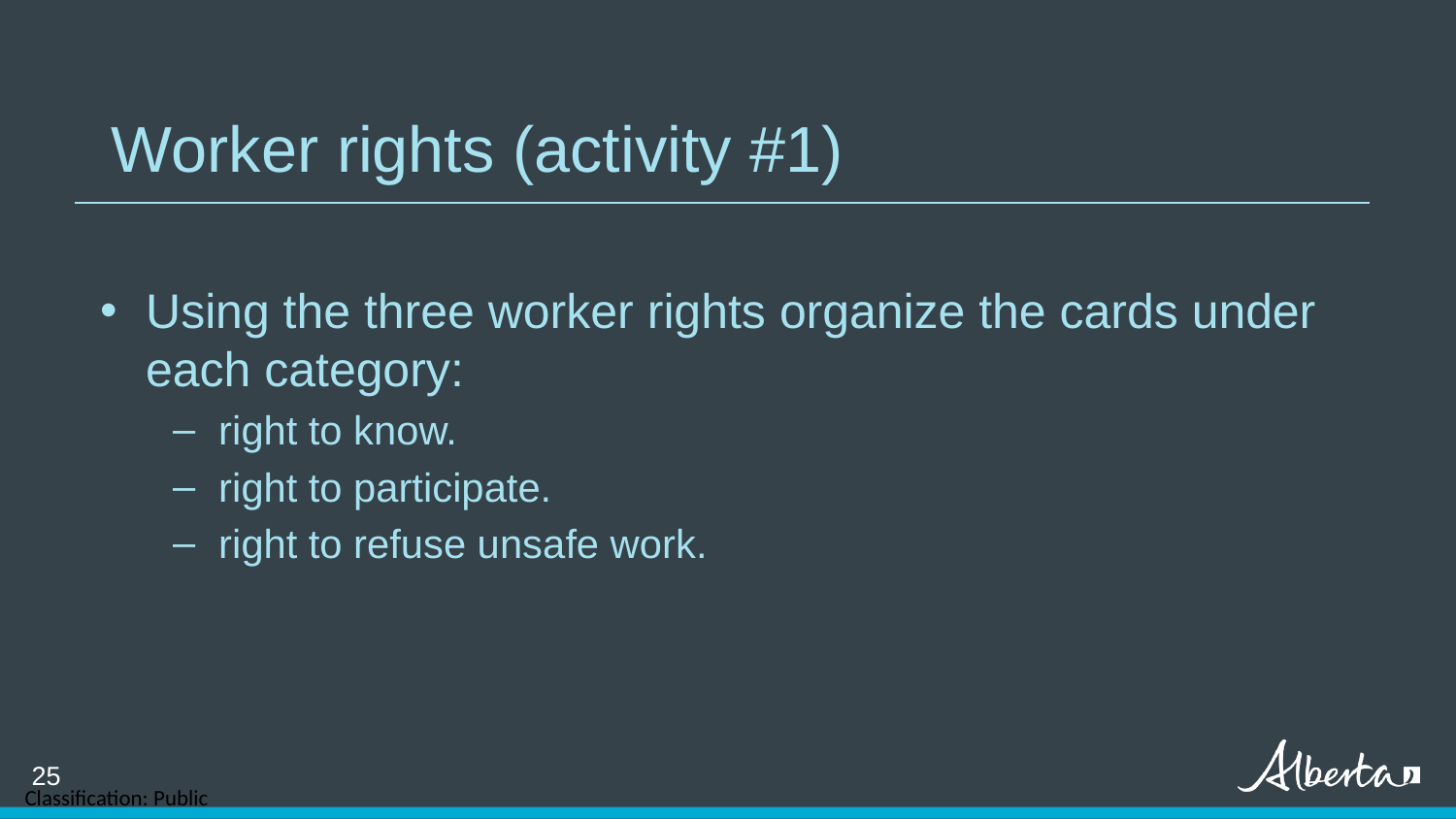

Worker rights (activity #1)
Using the three worker rights organize the cards under each category:
right to know.
right to participate.
right to refuse unsafe work.

25